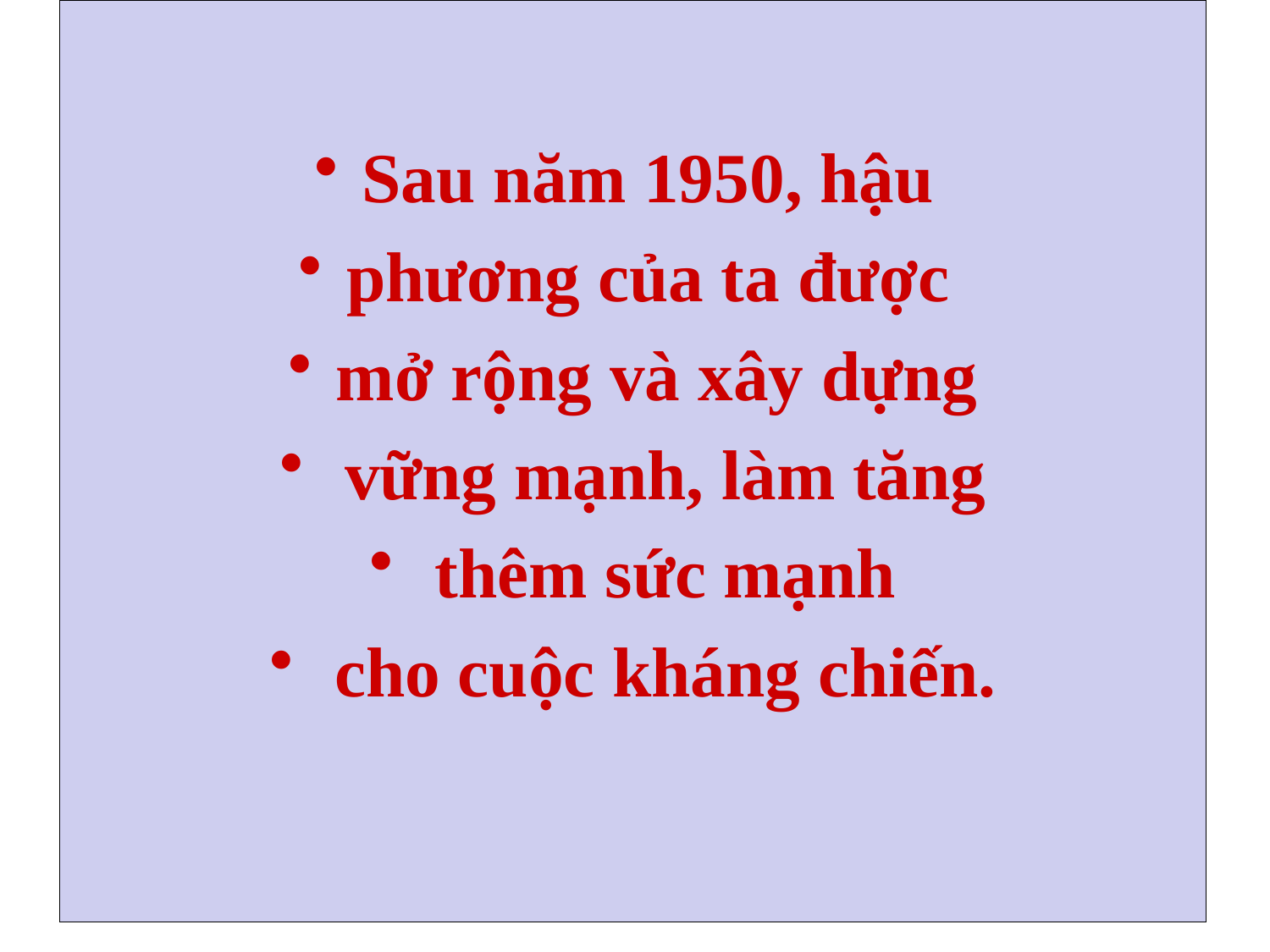

Sau năm 1950, hậu
phương của ta được
mở rộng và xây dựng
 vững mạnh, làm tăng
 thêm sức mạnh
 cho cuộc kháng chiến.